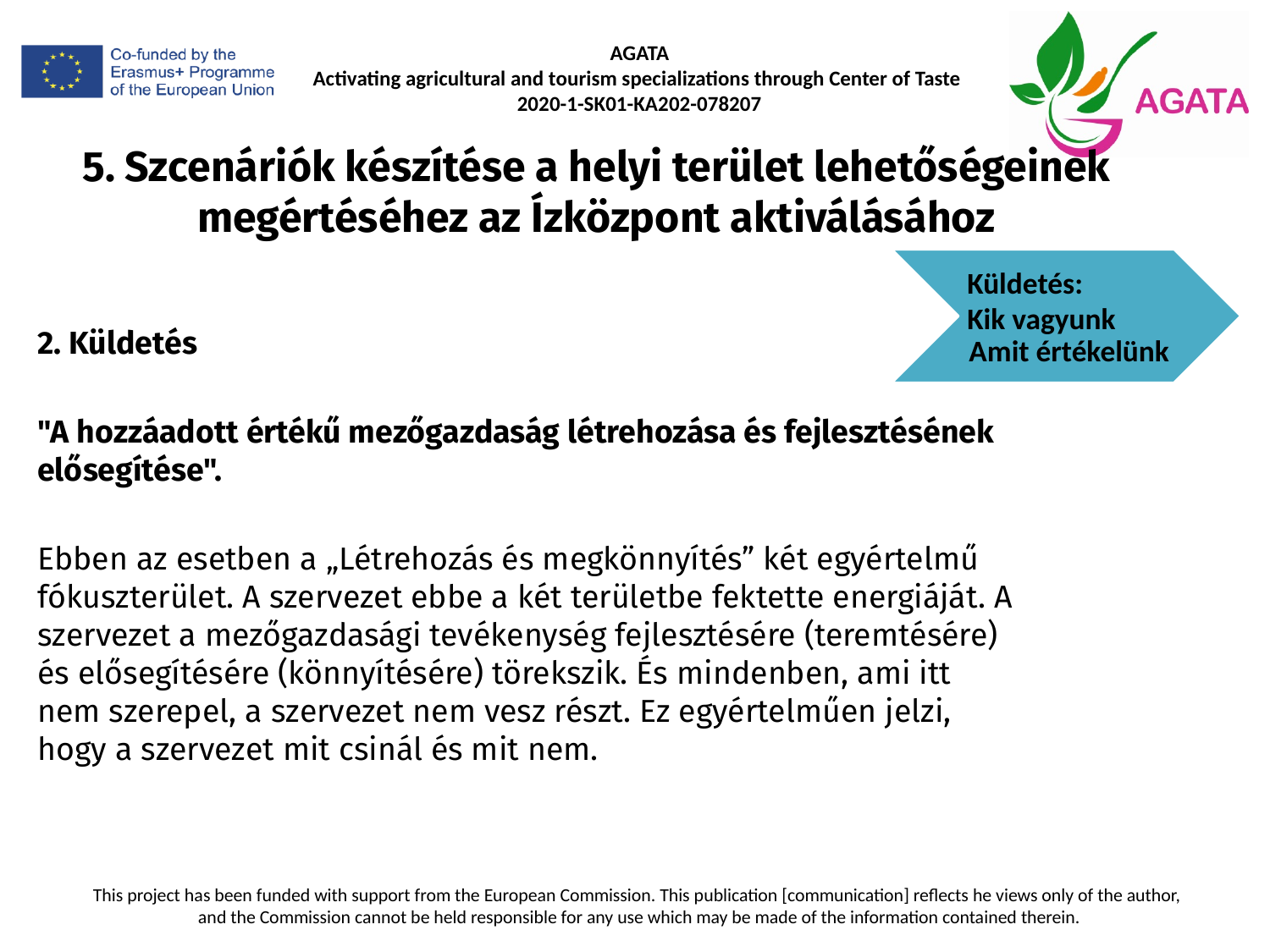

# 5. Szcenáriók készítése a helyi terület lehetőségeinek megértéséhez az Ízközpont aktiválásához

Küldetés:
Kik vagyunk
Amit értékelünk
2. Küldetés

"A hozzáadott értékű mezőgazdaság létrehozása és fejlesztésének elősegítése".

Ebben az esetben a „Létrehozás és megkönnyítés” két egyértelmű fókuszterület. A szervezet ebbe a két területbe fektette energiáját. A szervezet a mezőgazdasági tevékenység fejlesztésére (teremtésére) és elősegítésére (könnyítésére) törekszik. És mindenben, ami itt nem szerepel, a szervezet nem vesz részt. Ez egyértelműen jelzi, hogy a szervezet mit csinál és mit nem.